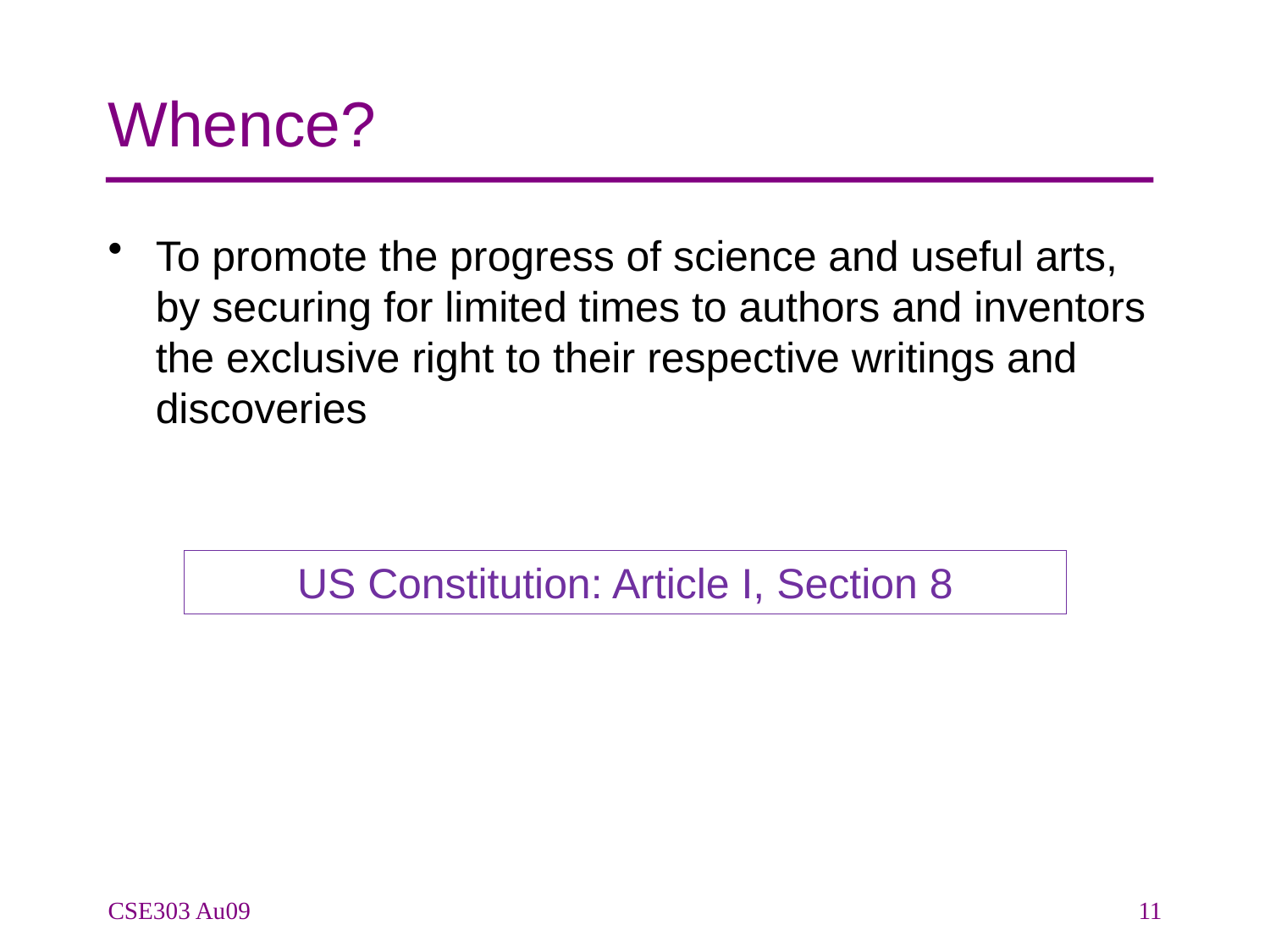

# Whence?
To promote the progress of science and useful arts, by securing for limited times to authors and inventors the exclusive right to their respective writings and discoveries
US Constitution: Article I, Section 8
CSE303 Au09
11